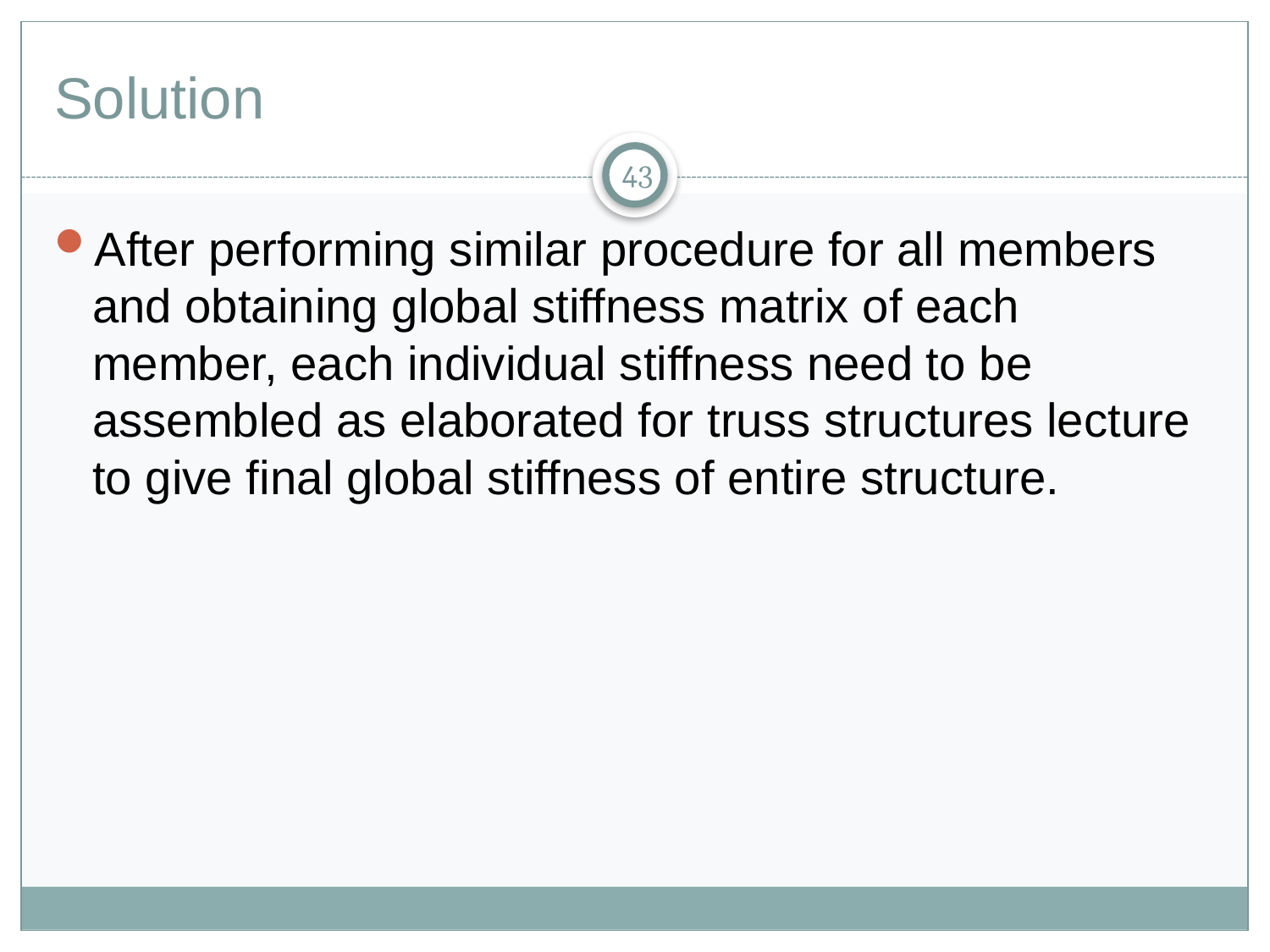

# Solution
43
After performing similar procedure for all members and obtaining global stiffness matrix of each member, each individual stiffness need to be assembled as elaborated for truss structures lecture to give final global stiffness of entire structure.